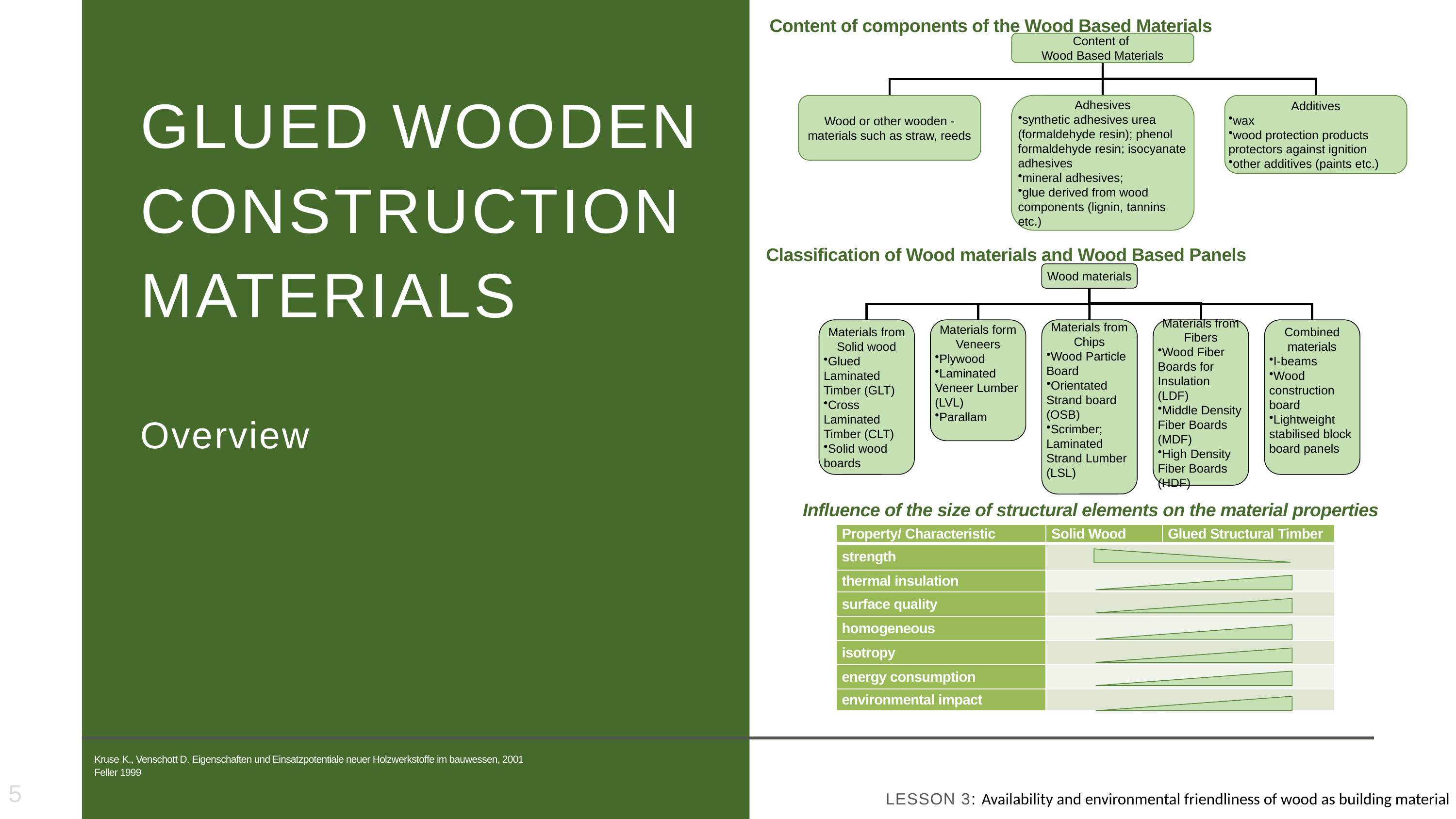

Content of components of the Wood Based Materials
Content of
Wood Based Materials
Wood or other wooden - materials such as straw, reeds
Adhesives
synthetic adhesives urea (formaldehyde resin); phenol formaldehyde resin; isocyanate adhesives
mineral adhesives;
glue derived from wood components (lignin, tannins etc.)
Additives
wax
wood protection products protectors against ignition
other additives (paints etc.)
GLUED WOODEN CONSTRUCTION MATERIALS
Overview

Classification of Wood materials and Wood Based Panels
Wood materials
Materials from
Solid wood
Glued Laminated Timber (GLT)
Cross Laminated Timber (CLT)
Solid wood boards
Materials form
Veneers
Plywood
Laminated Veneer Lumber (LVL)
Parallam

Materials from
Chips
Wood Particle Board
Orientated Strand board (OSB)
Scrimber;
Laminated Strand Lumber (LSL)

Materials from
Fibers
Wood Fiber Boards for Insulation (LDF)
Middle Density Fiber Boards (MDF)
High Density Fiber Boards (HDF)
Combined materials
I-beams
Wood construction board
Lightweight stabilised block board panels

Influence of the size of structural elements on the material properties
| Property/ Characteristic | Solid Wood | Glued Structural Timber |
| --- | --- | --- |
| strength |  |  |
| thermal insulation |  |  |
| surface quality |  |  |
| homogeneous |  |  |
| isotropy |  |  |
| energy consumption |  |  |
| environmental impact |  |  |

Kruse K., Venschott D. Eigenschaften und Einsatzpotentiale neuer Holzwerkstoffe im bauwessen, 2001
Feller 1999
LESSON 3: Availability and environmental friendliness of wood as building material
5